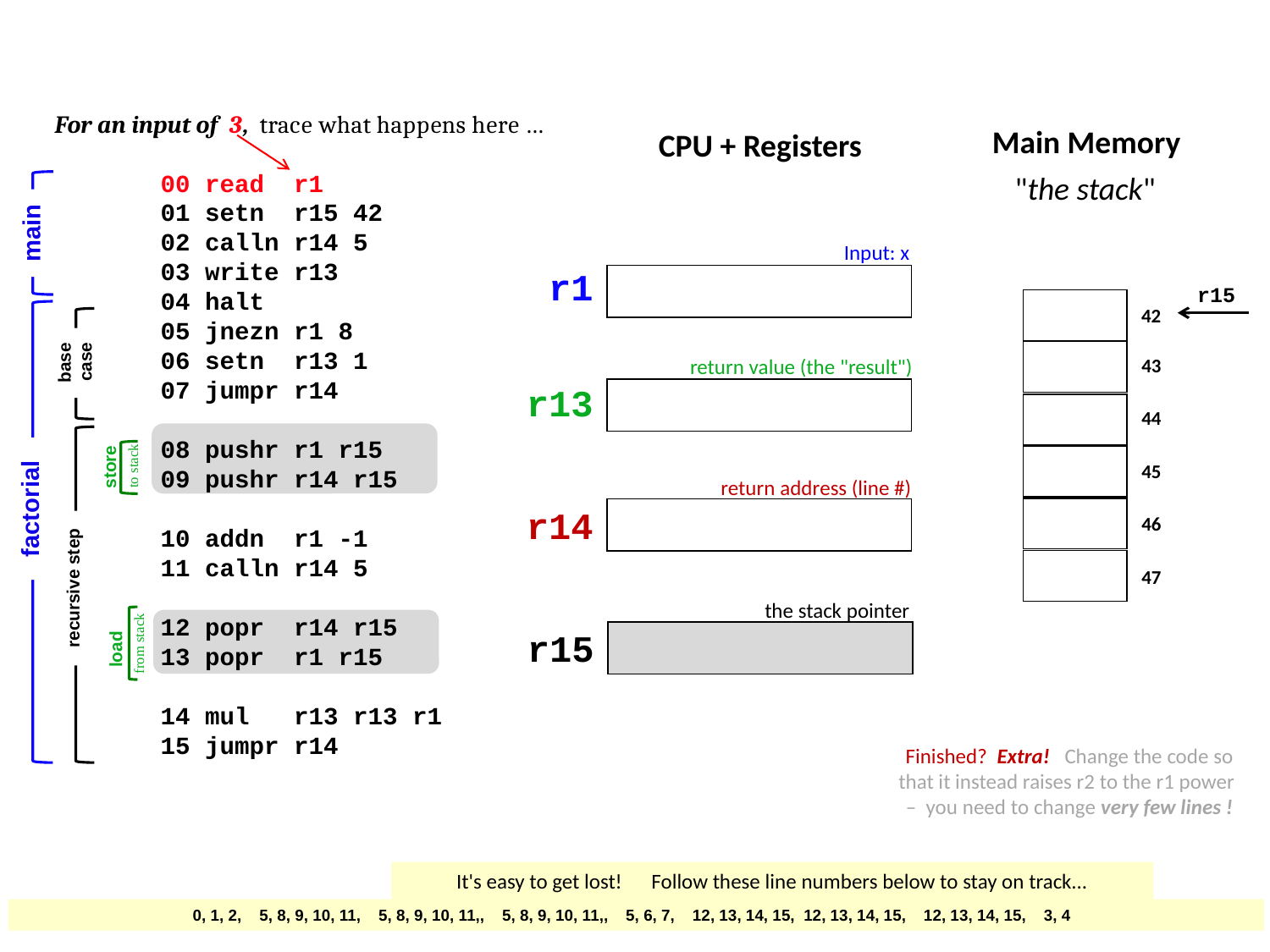

For an input of  3,  trace what happens here …
Main Memory
CPU + Registers
00 read  r1
01 setn  r15 42
02 calln r14 5
03 write r13
04 halt
05 jnezn r1 8
06 setn  r13 1
07 jumpr r14

08 pushr r1 r15
09 pushr r14 r15

10 addn  r1 -1
11 calln r14 5

12 popr  r14 r15
13 popr  r1 r15

14 mul   r13 r13 r1
15 jumpr r14
"the stack"

main
Input: x
r1

r15

42

case
base
43
return value (the "result")
r13

44

store
to stack
45
return address (line #)
factorial
r14

46

47
recursive step
the stack pointer

r15

from stack
load
Finished?  Extra!   Change the code so that it instead raises r2 to the r1 power  –  you need to change very few lines !
It's easy to get lost!      Follow these line numbers below to stay on track...
0, 1, 2,    5, 8, 9, 10, 11,    5, 8, 9, 10, 11,,    5, 8, 9, 10, 11,,    5, 6, 7,    12, 13, 14, 15,  12, 13, 14, 15,    12, 13, 14, 15,    3, 4